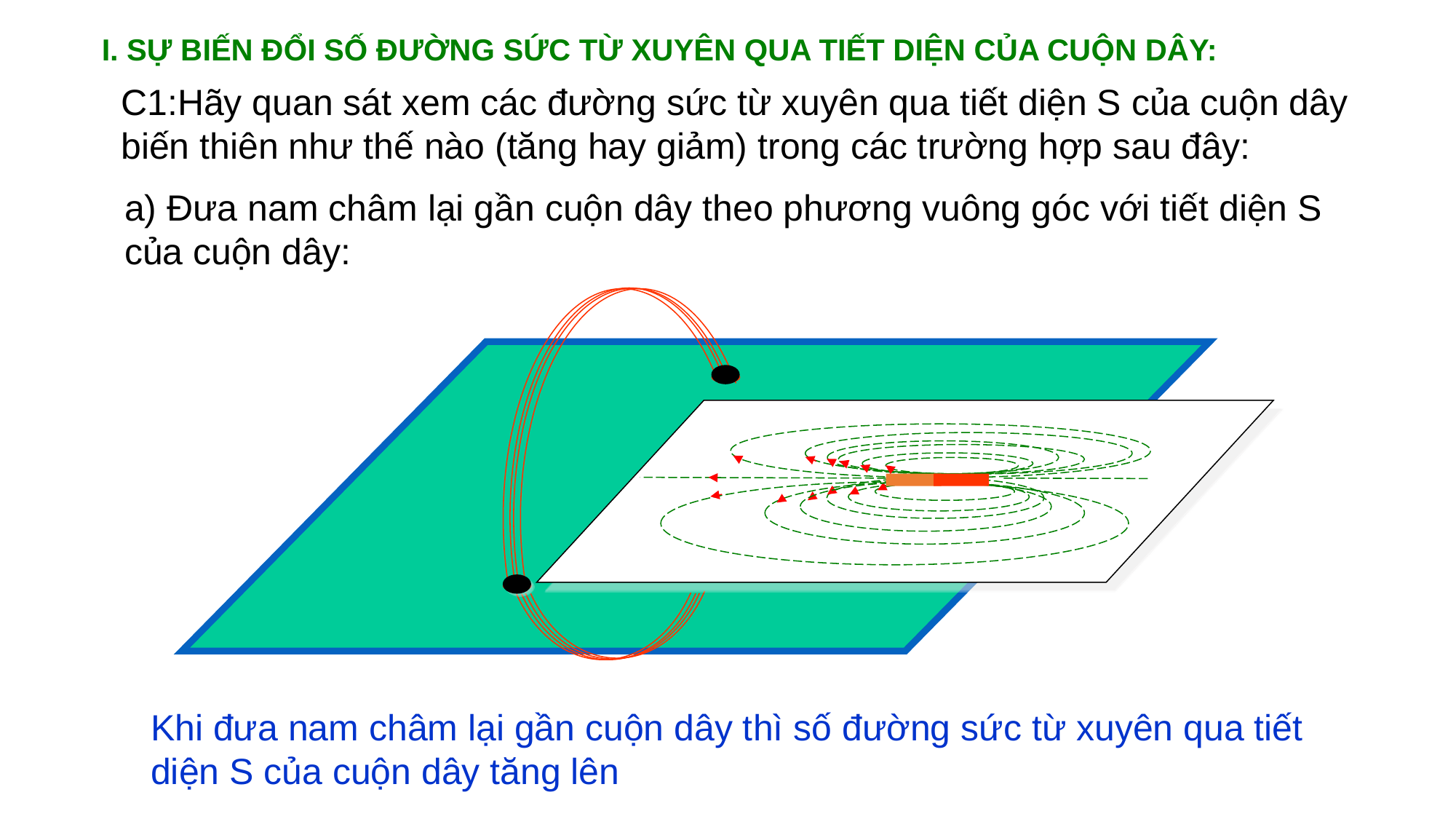

I. SỰ BIẾN ĐỔI SỐ ĐƯỜNG SỨC TỪ XUYÊN QUA TIẾT DIỆN CỦA CUỘN DÂY:
C1:Hãy quan sát xem các đường sức từ xuyên qua tiết diện S của cuộn dây biến thiên như thế nào (tăng hay giảm) trong các trường hợp sau đây:
a) Đưa nam châm lại gần cuộn dây theo phương vuông góc với tiết diện S của cuộn dây:

Khi đưa nam châm lại gần cuộn dây thì số đường sức từ xuyên qua tiết diện S của cuộn dây tăng lên